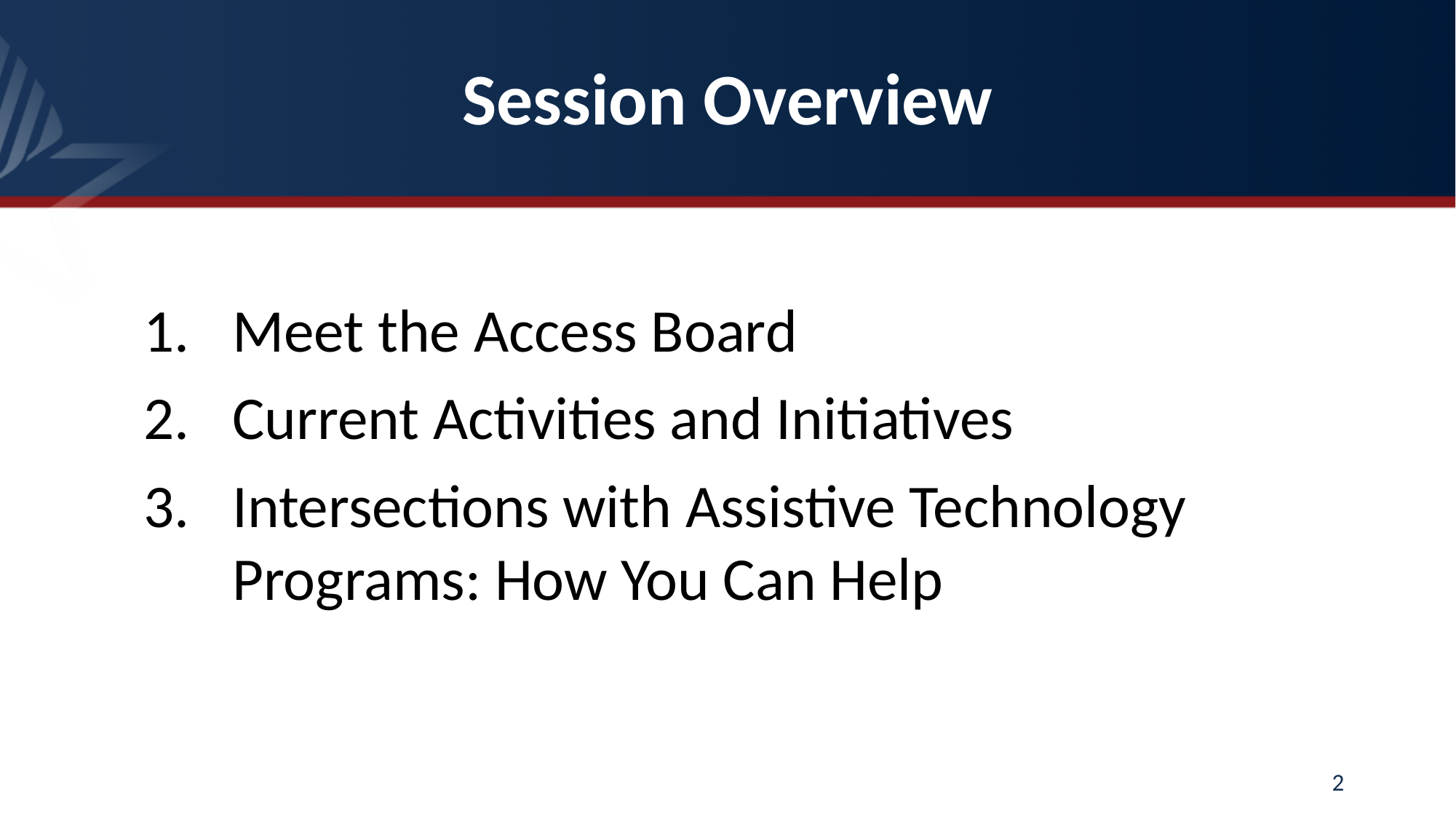

# Session Overview
Meet the Access Board
Current Activities and Initiatives
Intersections with Assistive Technology Programs: How You Can Help
2